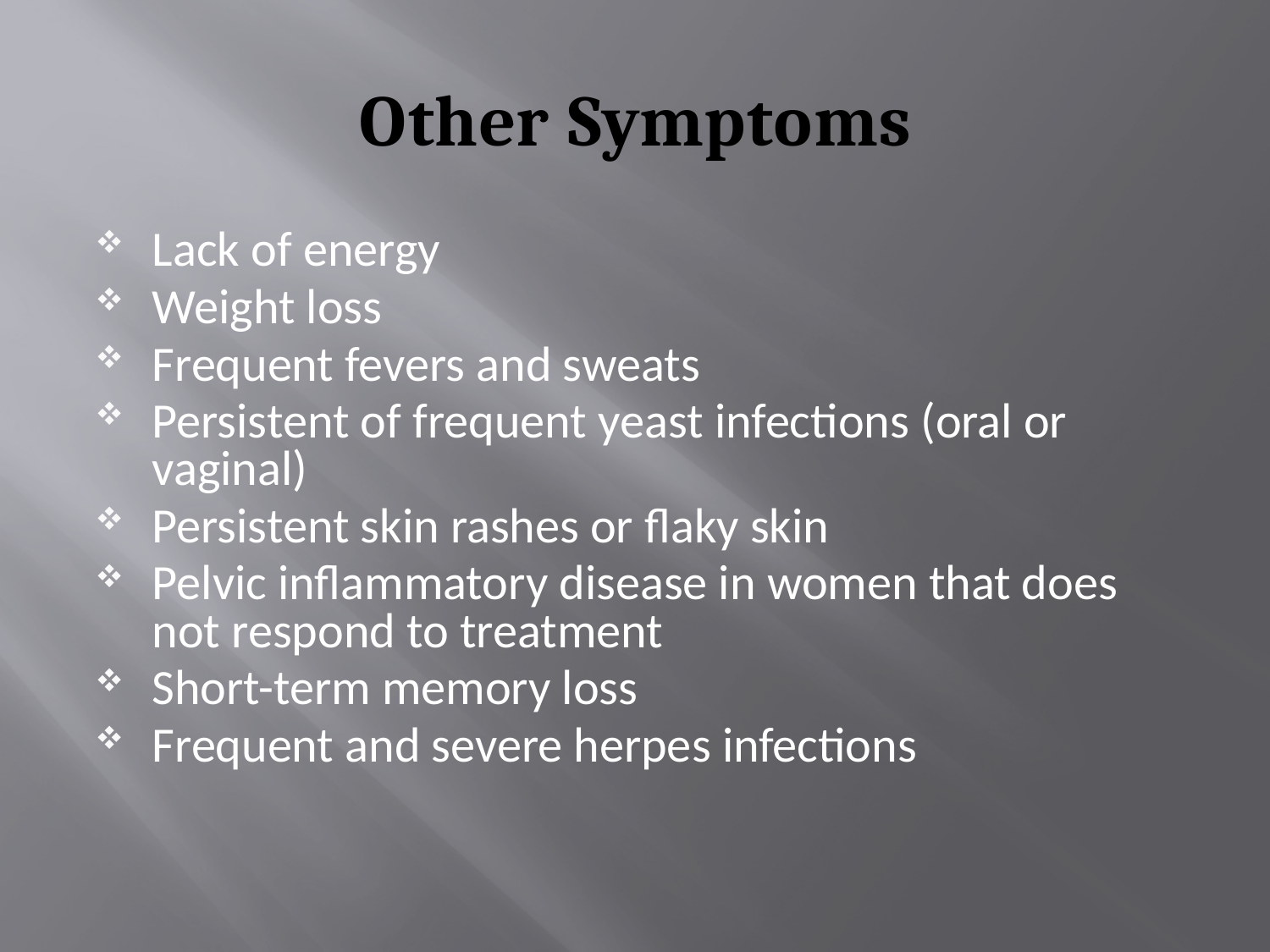

# Other Symptoms
Lack of energy
Weight loss
Frequent fevers and sweats
Persistent of frequent yeast infections (oral or vaginal)
Persistent skin rashes or flaky skin
Pelvic inflammatory disease in women that does not respond to treatment
Short-term memory loss
Frequent and severe herpes infections